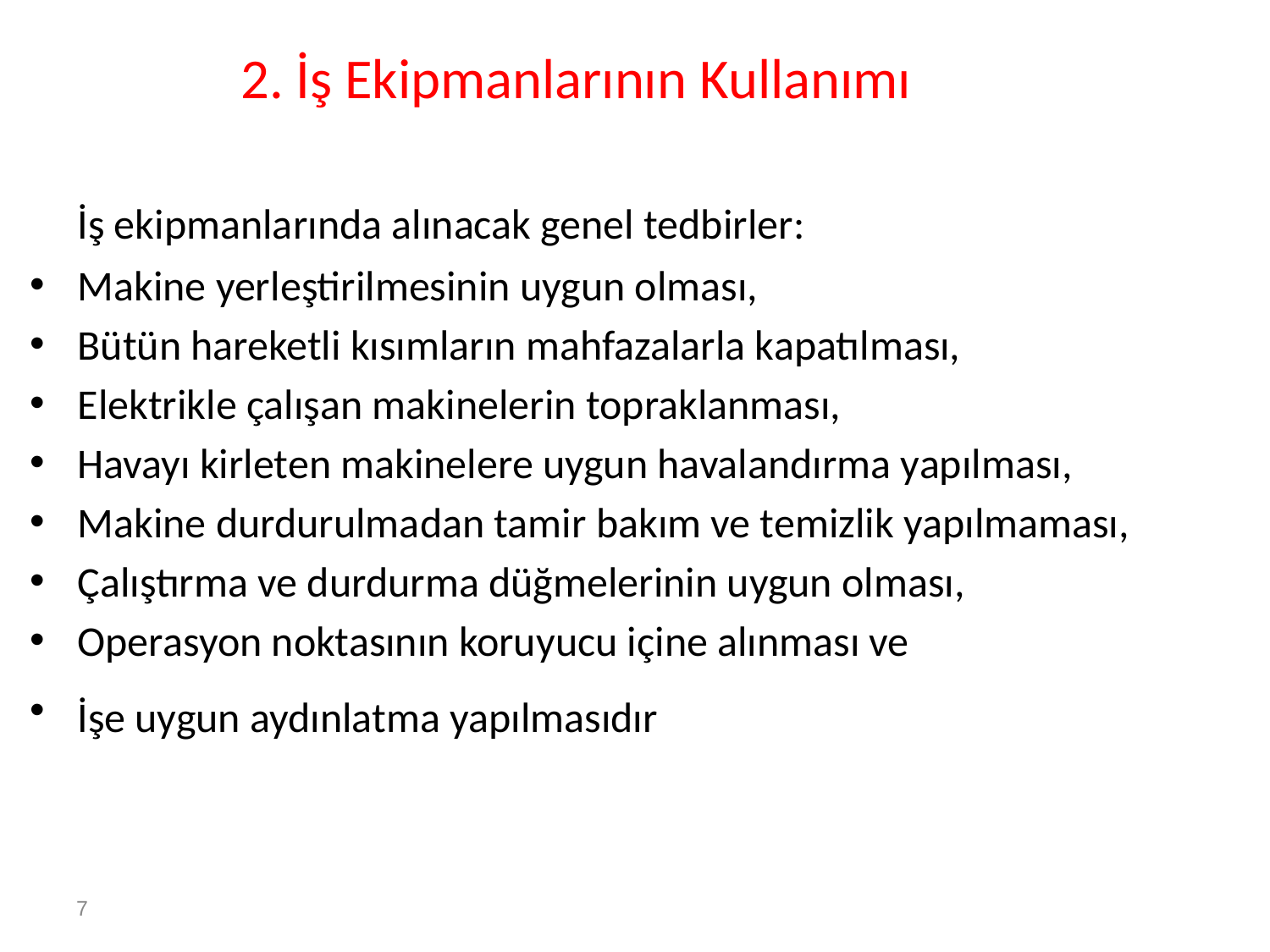

# 2. İş Ekipmanlarının Kullanımı
	İş ekipmanlarında alınacak genel tedbirler:
Makine yerleştirilmesinin uygun olması,
Bütün hareketli kısımların mahfazalarla kapatılması,
Elektrikle çalışan makinelerin topraklanması,
Havayı kirleten makinelere uygun havalandırma yapılması,
Makine durdurulmadan tamir bakım ve temizlik yapılmaması,
Çalıştırma ve durdurma düğmelerinin uygun olması,
Operasyon noktasının koruyucu içine alınması ve
İşe uygun aydınlatma yapılmasıdır.
7